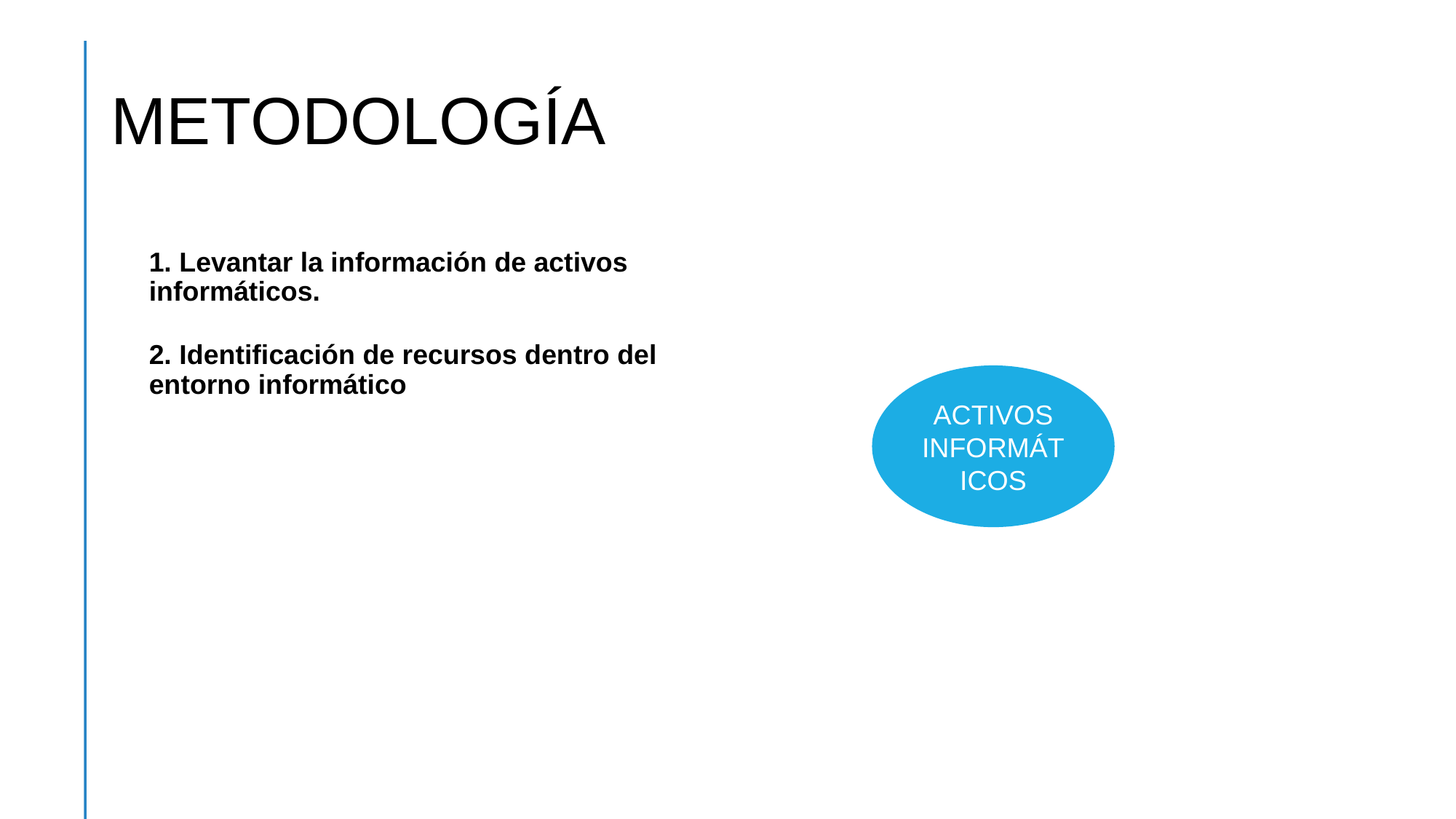

# METODOLOGÍA
ACTIVOS INFORMÁTICOS
1. Levantar la información de activos informáticos.

2. Identificación de recursos dentro del entorno informático